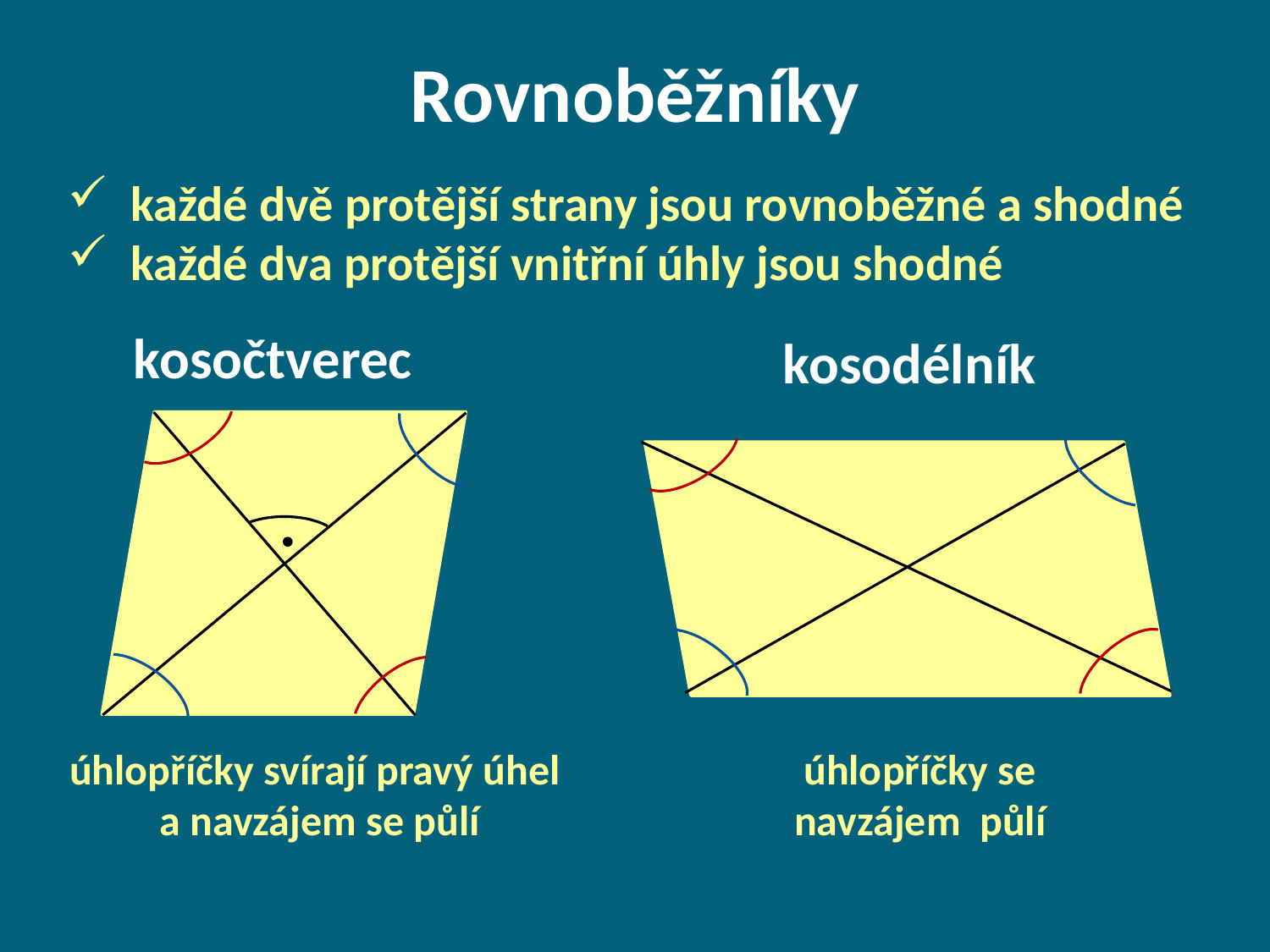

# Rovnoběžníky
každé dvě protější strany jsou rovnoběžné a shodné
každé dva protější vnitřní úhly jsou shodné
kosočtverec
kosodélník

úhlopříčky svírají pravý úhel
a navzájem se půlí
úhlopříčky se
navzájem  půlí